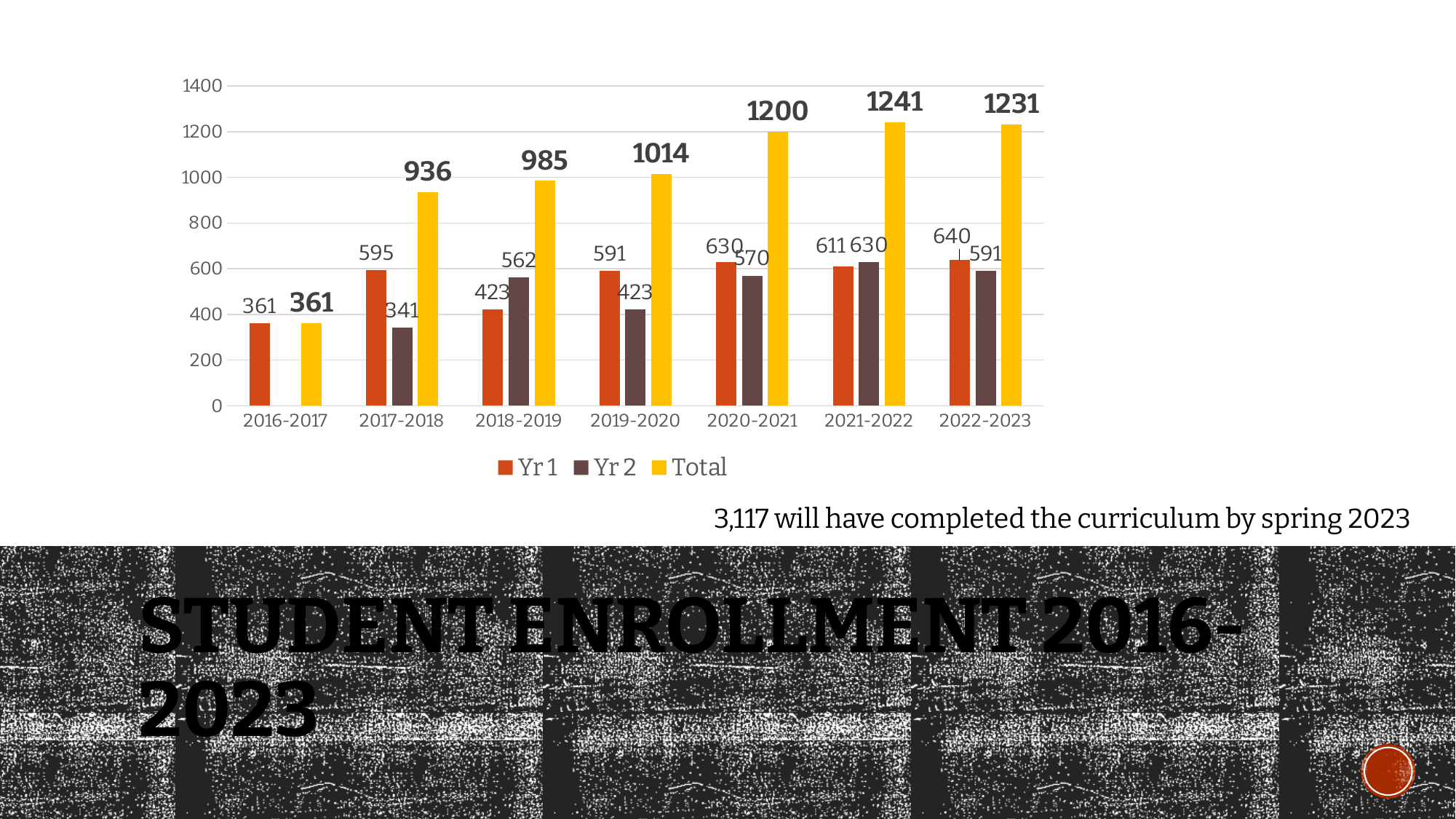

### Chart

| Category | Yr 1 | Yr 2 | Total |
|---|---|---|---|
| 2016-2017 | 361.0 | None | 361.0 |
| 2017-2018 | 595.0 | 341.0 | 936.0 |
| 2018-2019 | 423.0 | 562.0 | 985.0 |
| 2019-2020 | 591.0 | 423.0 | 1014.0 |
| 2020-2021 | 630.0 | 570.0 | 1200.0 |
| 2021-2022 | 611.0 | 630.0 | 1241.0 |
| 2022-2023 | 640.0 | 591.0 | 1231.0 |
3,117 will have completed the curriculum by spring 2023

# Student Enrollment 2016-2023